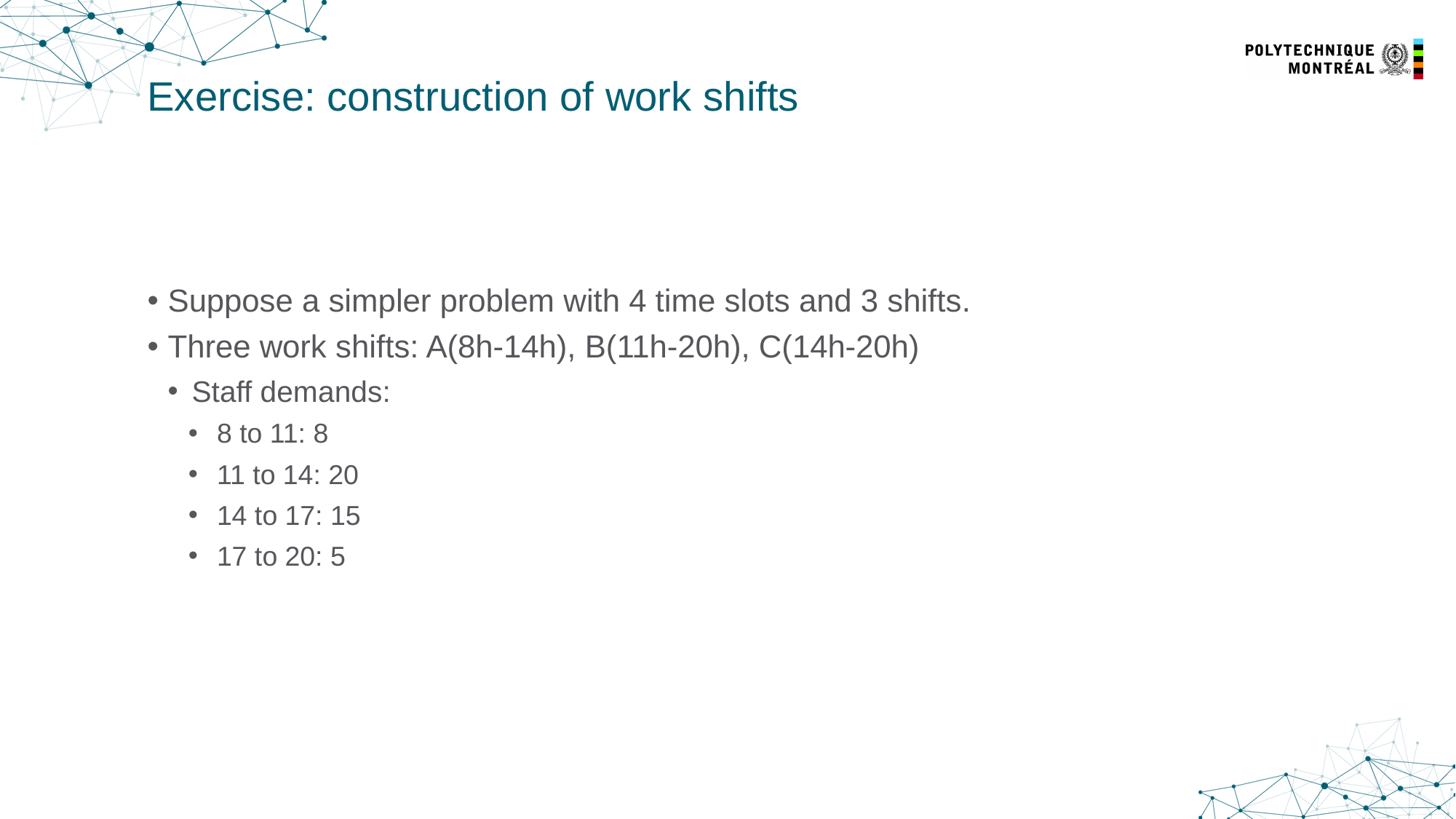

34
# Exercise: construction of work shifts

Suppose a simpler problem with 4 time slots and 3 shifts.
Three work shifts: A(8h-14h), B(11h-20h), C(14h-20h)
Staff demands:
8 to 11: 8
11 to 14: 20
14 to 17: 15
17 to 20: 5